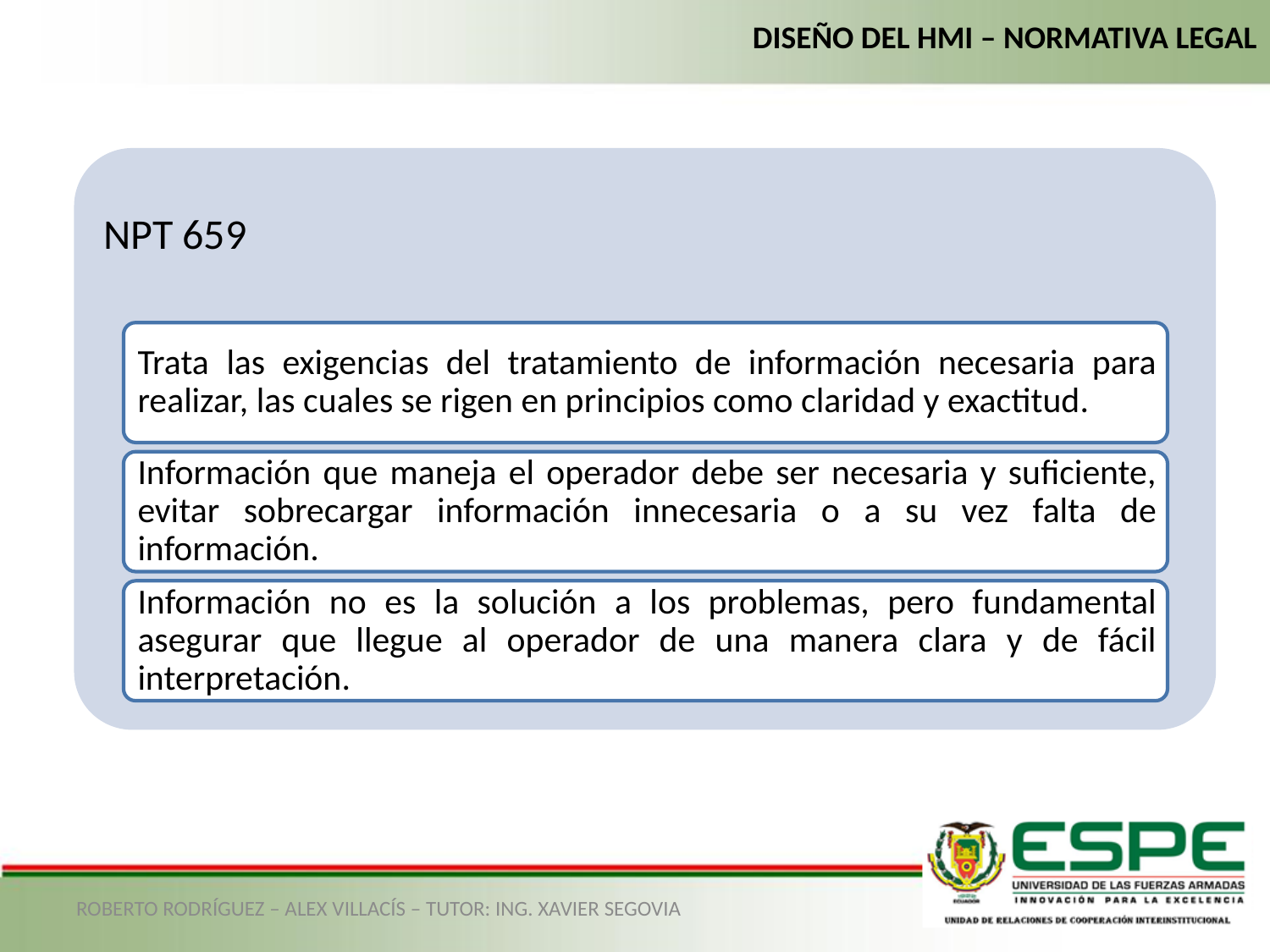

DISEÑO DEL HMI – NORMATIVA LEGAL

NPT 659
Trata las exigencias del tratamiento de información necesaria para realizar, las cuales se rigen en principios como claridad y exactitud.
Información que maneja el operador debe ser necesaria y suficiente, evitar sobrecargar información innecesaria o a su vez falta de información.
Información no es la solución a los problemas, pero fundamental asegurar que llegue al operador de una manera clara y de fácil interpretación.
ROBERTO RODRÍGUEZ – ALEX VILLACÍS – TUTOR: ING. XAVIER SEGOVIA